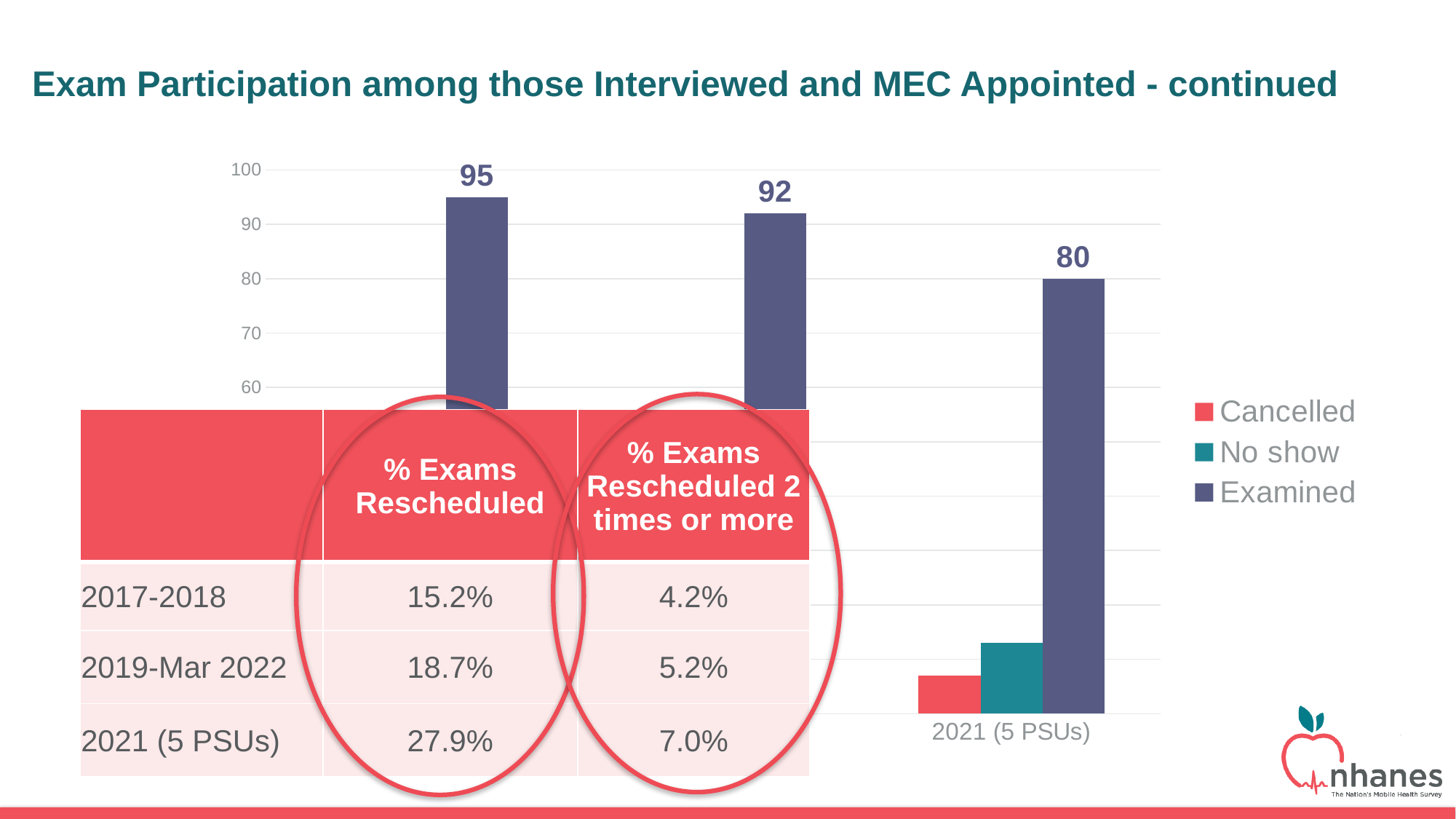

Exam Participation among those Interviewed and MEC Appointed - continued

### Chart

| Category | Cancelled | No show | Examined |
|---|---|---|---|
| 2017-2018 | 1.0 | 4.0 | 95.0 |
| 2019- Mar 2020 | 2.0 | 6.0 | 92.0 |
| 2021 (5 PSUs) | 7.0 | 13.0 | 80.0 |

|  | % Exams Rescheduled | % Exams Rescheduled 2 times or more |
| --- | --- | --- |
| 2017-2018 | 15.2% | 4.2% |
| 2019-Mar 2022 | 18.7% | 5.2% |
| 2021 (5 PSUs) | 27.9% | 7.0% |